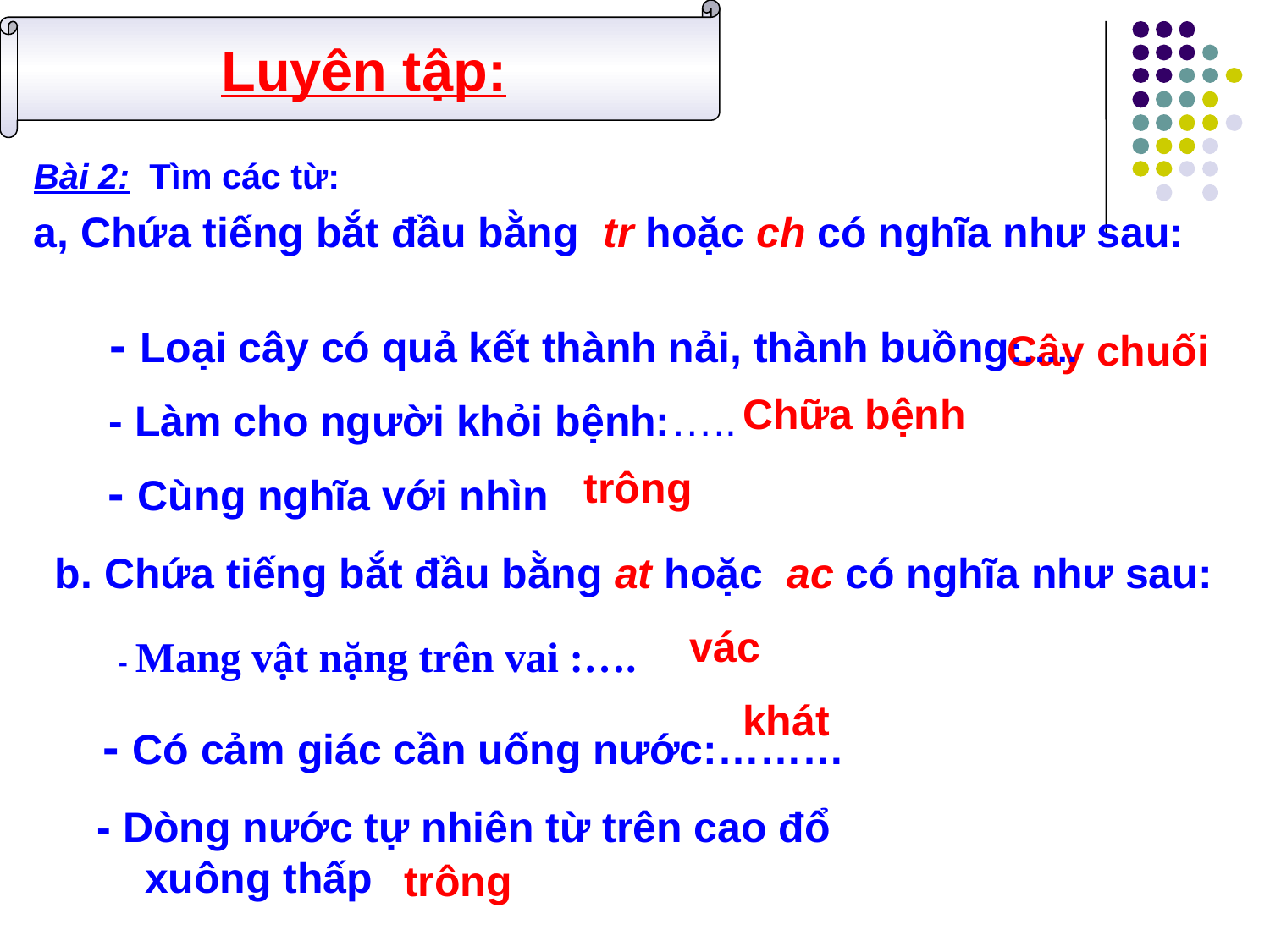

Luyên tập:
Bài 2:  Tìm các từ:
a, Chứa tiếng bắt đầu bằng  tr hoặc ch có nghĩa như sau:
    - Loại cây có quả kết thành nải, thành buồng:…..
Cây chuối

       - Làm cho người khỏi bệnh:…..
Chữa bệnh
- Cùng nghĩa với nhìn
trông
b. Chứa tiếng bắt đầu bằng at hoặc  ac có nghĩa như sau:
vác
- Mang vật nặng trên vai :….
khát
     - Có cảm giác cần uống nước:………
- Dòng nước tự nhiên từ trên cao đổ xuông thấp
trông